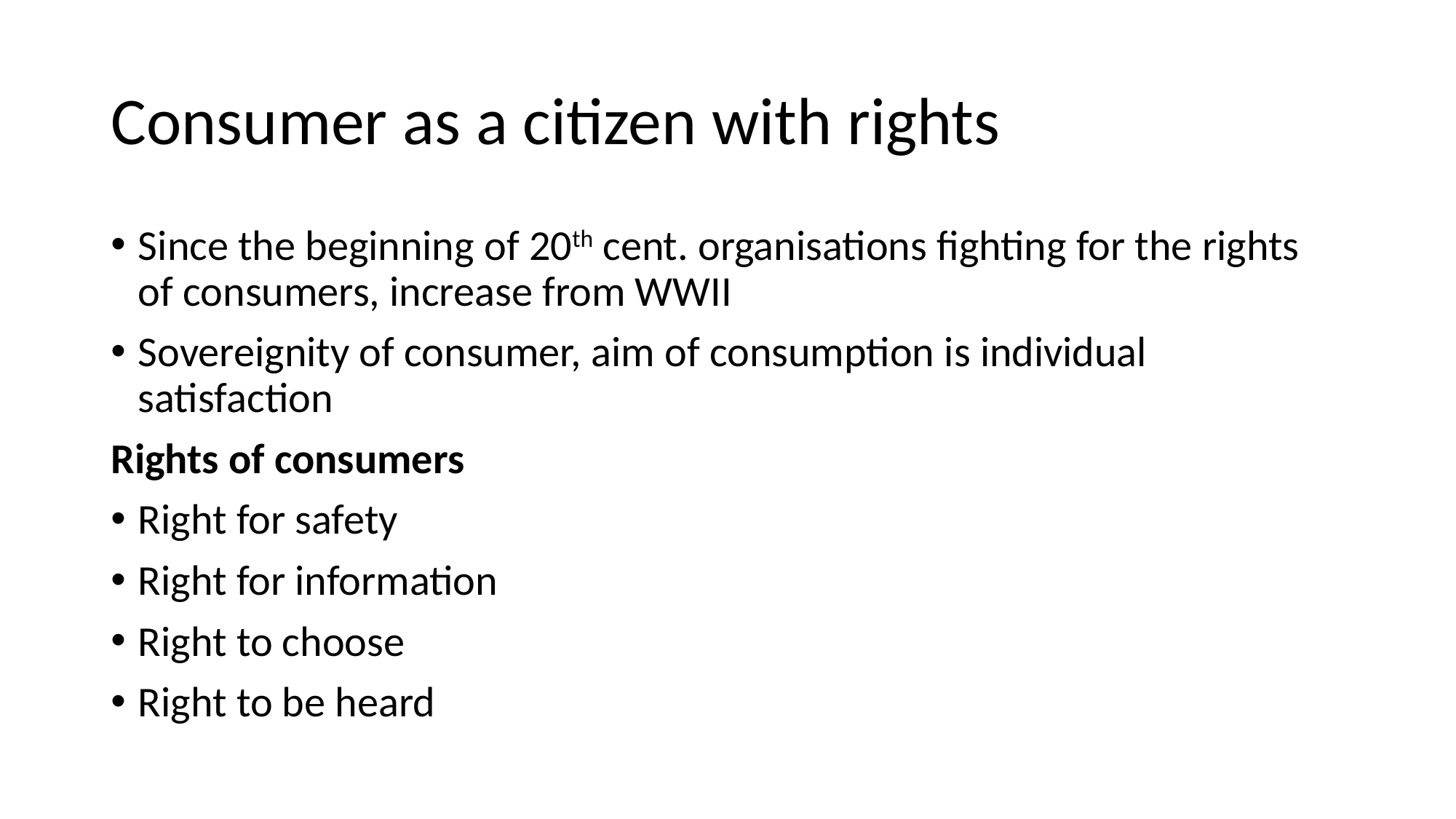

# Consumer as a citizen with rights
Since the beginning of 20th cent. organisations fighting for the rights of consumers, increase from WWII
Sovereignity of consumer, aim of consumption is individual satisfaction
Rights of consumers
Right for safety
Right for information
Right to choose
Right to be heard